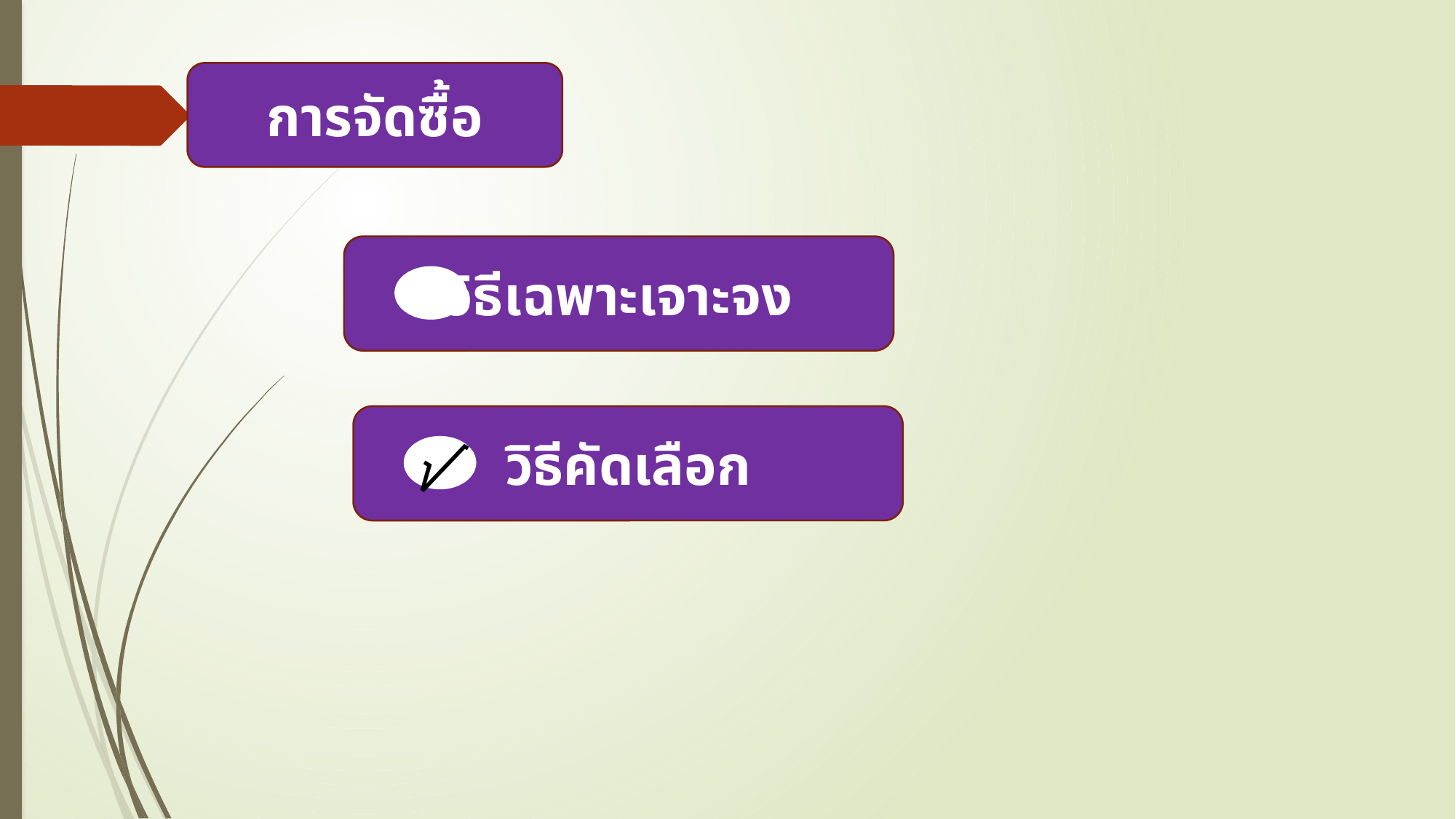

การจัดซื้อ
วิธีเฉพาะเจาะจง

วิธีคัดเลือก

√